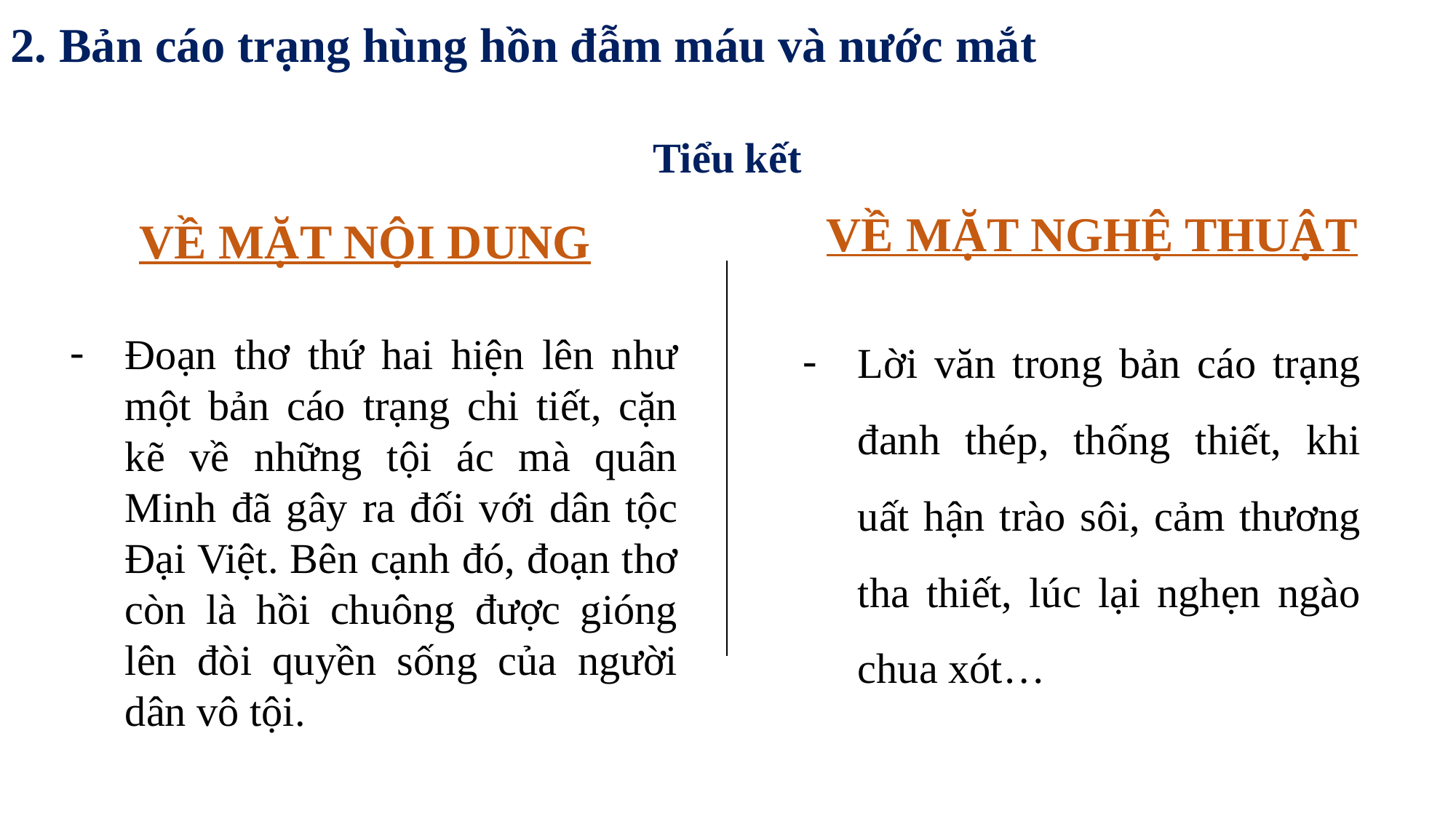

2. Bản cáo trạng hùng hồn đẫm máu và nước mắt

                                                             Tiểu kết
VỀ MẶT NGHỆ THUẬT
VỀ MẶT NỘI DUNG
Lời văn trong bản cáo trạng đanh thép, thống thiết, khi uất hận trào sôi, cảm thương tha thiết, lúc lại nghẹn ngào chua xót…
Đoạn thơ thứ hai hiện lên như một bản cáo trạng chi tiết, cặn kẽ về những tội ác mà quân Minh đã gây ra đối với dân tộc Đại Việt. Bên cạnh đó, đoạn thơ còn là hồi chuông được gióng lên đòi quyền sống của người dân vô tội.